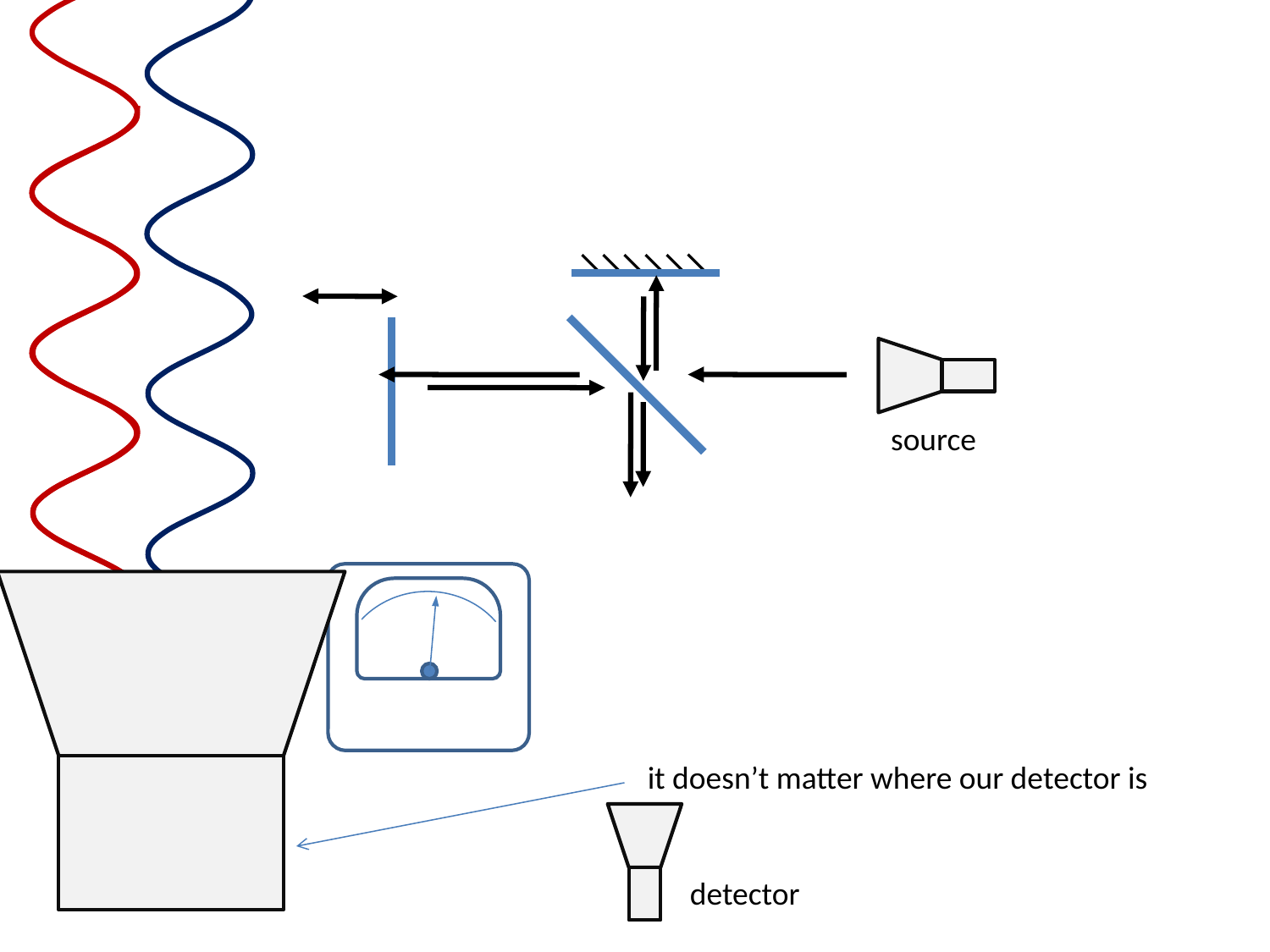

source

it doesn’t matter where our detector is

detector